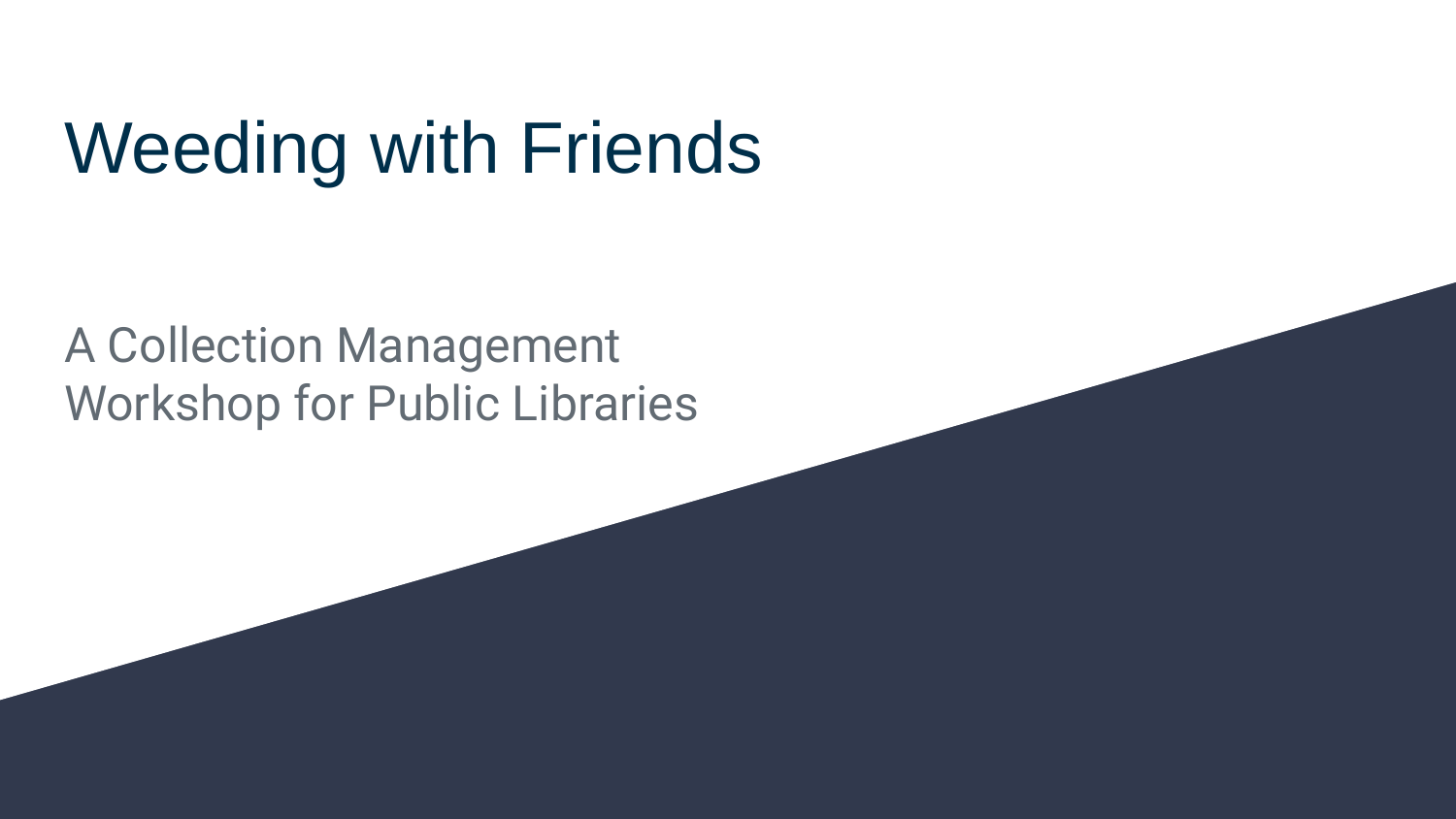

# Weeding with Friends
A Collection Management Workshop for Public Libraries